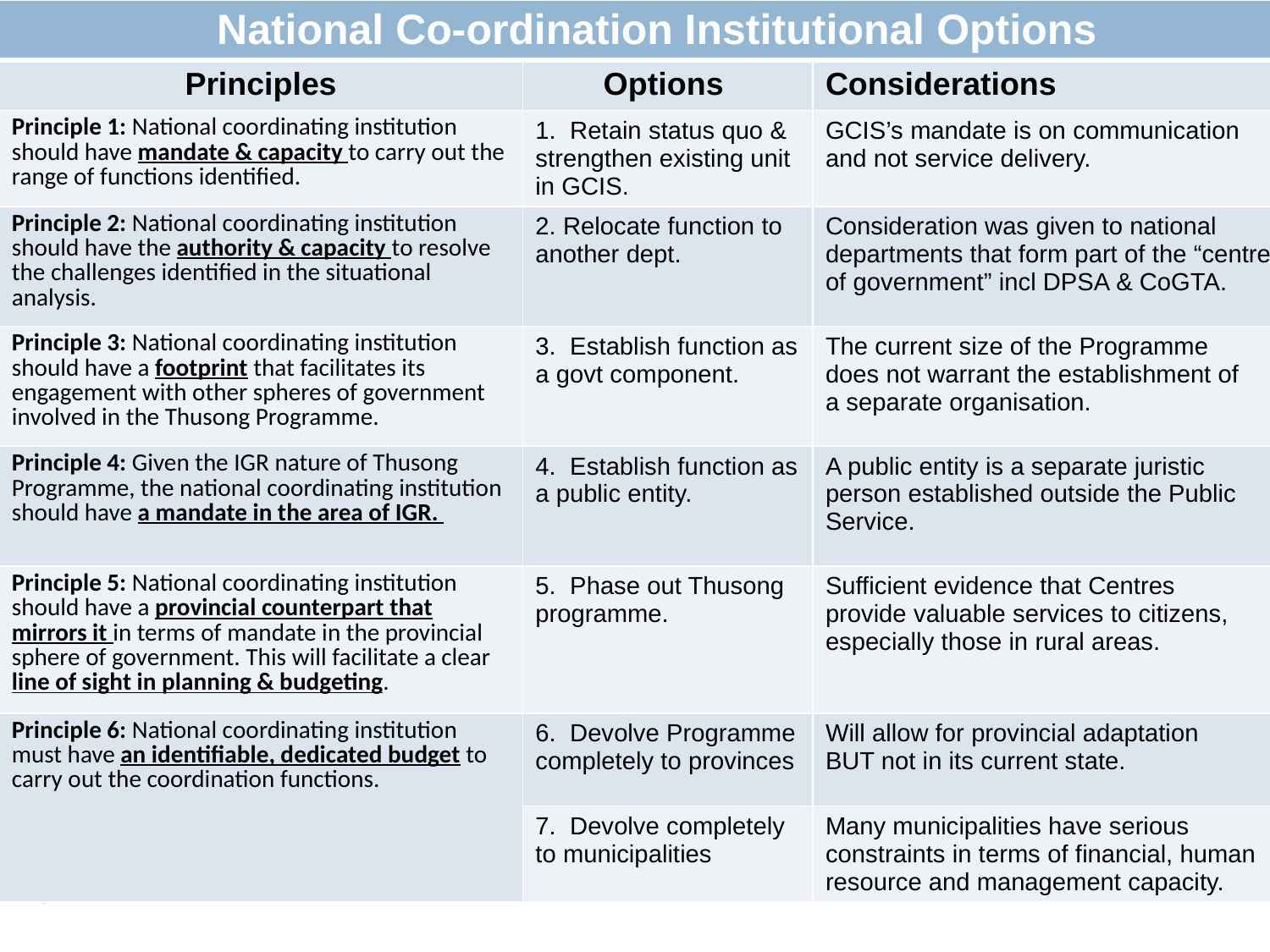

| National Co-ordination Institutional Options |  |  |
| --- | --- | --- |
| Principles | Options | Considerations |
| Principle 1: National coordinating institution should have mandate & capacity to carry out the range of functions identified. | 1. Retain status quo & strengthen existing unit in GCIS. | GCIS’s mandate is on communication and not service delivery. |
| Principle 2: National coordinating institution should have the authority & capacity to resolve the challenges identified in the situational analysis. | 2. Relocate function to another dept. | Consideration was given to national departments that form part of the “centre of government” incl DPSA & CoGTA. |
| Principle 3: National coordinating institution should have a footprint that facilitates its engagement with other spheres of government involved in the Thusong Programme. | 3. Establish function as a govt component. | The current size of the Programme does not warrant the establishment of a separate organisation. |
| Principle 4: Given the IGR nature of Thusong Programme, the national coordinating institution should have a mandate in the area of IGR. | 4. Establish function as a public entity. | A public entity is a separate juristic person established outside the Public Service. |
| Principle 5: National coordinating institution should have a provincial counterpart that mirrors it in terms of mandate in the provincial sphere of government. This will facilitate a clear line of sight in planning & budgeting. | 5. Phase out Thusong programme. | Sufficient evidence that Centres provide valuable services to citizens, especially those in rural areas. |
| Principle 6: National coordinating institution must have an identifiable, dedicated budget to carry out the coordination functions. | 6. Devolve Programme completely to provinces | Will allow for provincial adaptation BUT not in its current state. |
|  | 7. Devolve completely to municipalities | Many municipalities have serious constraints in terms of financial, human resource and management capacity. |
20